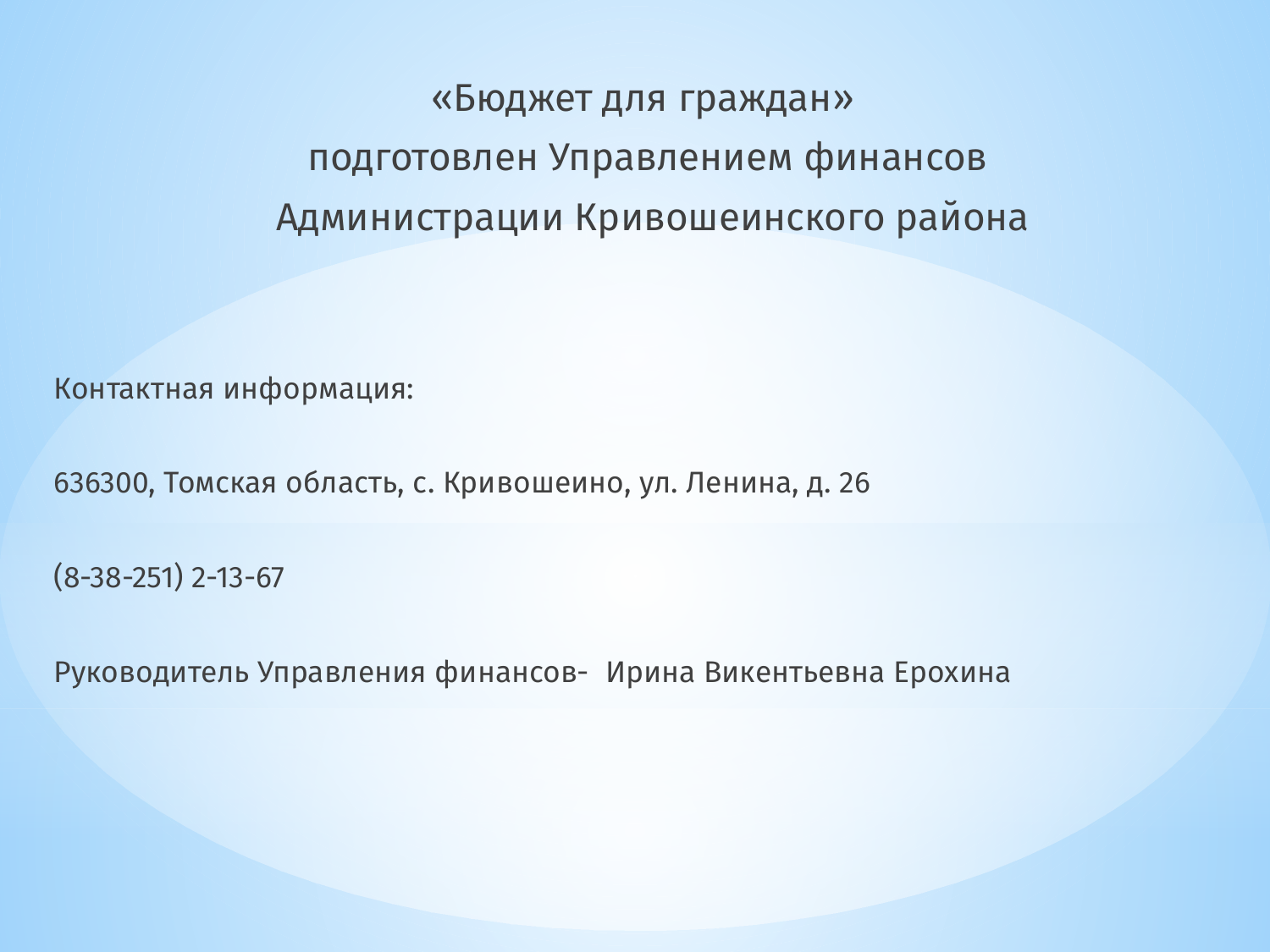

«Бюджет для граждан»
подготовлен Управлением финансов
 Администрации Кривошеинского района

Контактная информация:

636300, Томская область, с. Кривошеино, ул. Ленина, д. 26

(8-38-251) 2-13-67

Руководитель Управления финансов-  Ирина Викентьевна Ерохина